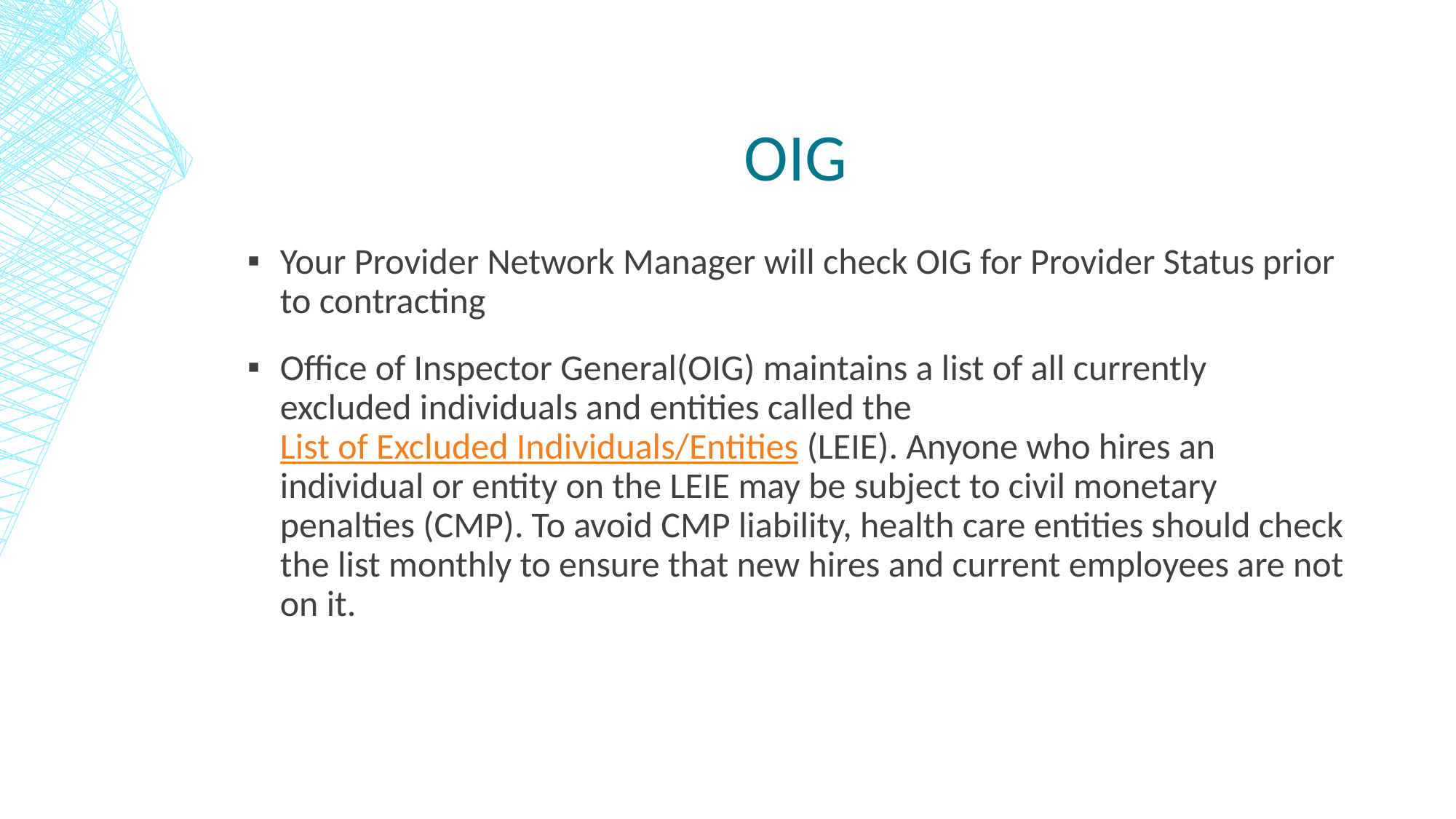

# OIG
Your Provider Network Manager will check OIG for Provider Status prior to contracting
Office of Inspector General(OIG) maintains a list of all currently excluded individuals and entities called the List of Excluded Individuals/Entities (LEIE). Anyone who hires an individual or entity on the LEIE may be subject to civil monetary penalties (CMP). To avoid CMP liability, health care entities should check the list monthly to ensure that new hires and current employees are not on it.